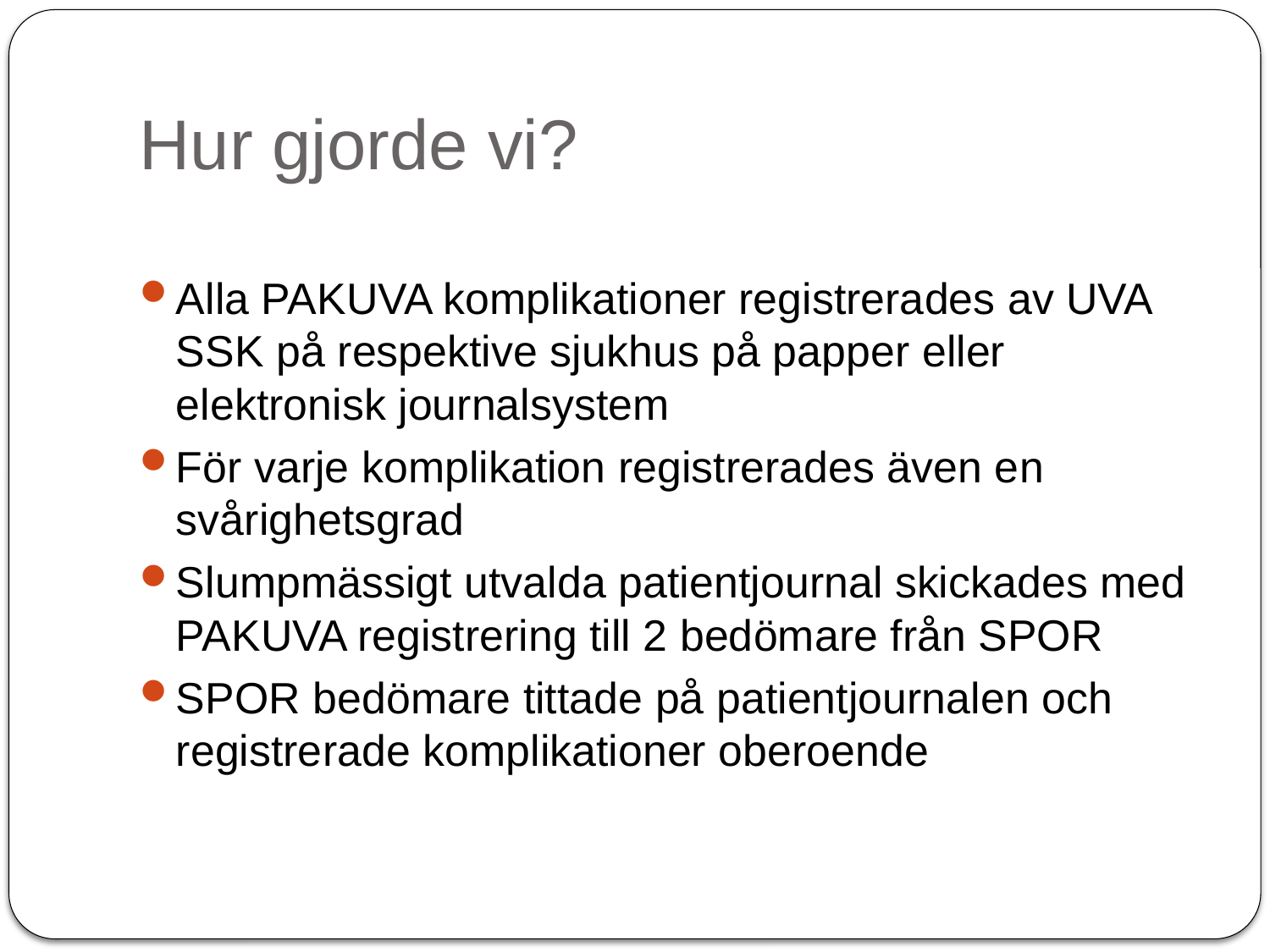

# Hur gjorde vi?

Alla PAKUVA komplikationer registrerades av UVA SSK på respektive sjukhus på papper eller elektronisk journalsystem
För varje komplikation registrerades även en svårighetsgrad
Slumpmässigt utvalda patientjournal skickades med PAKUVA registrering till 2 bedömare från SPOR
SPOR bedömare tittade på patientjournalen och registrerade komplikationer oberoende